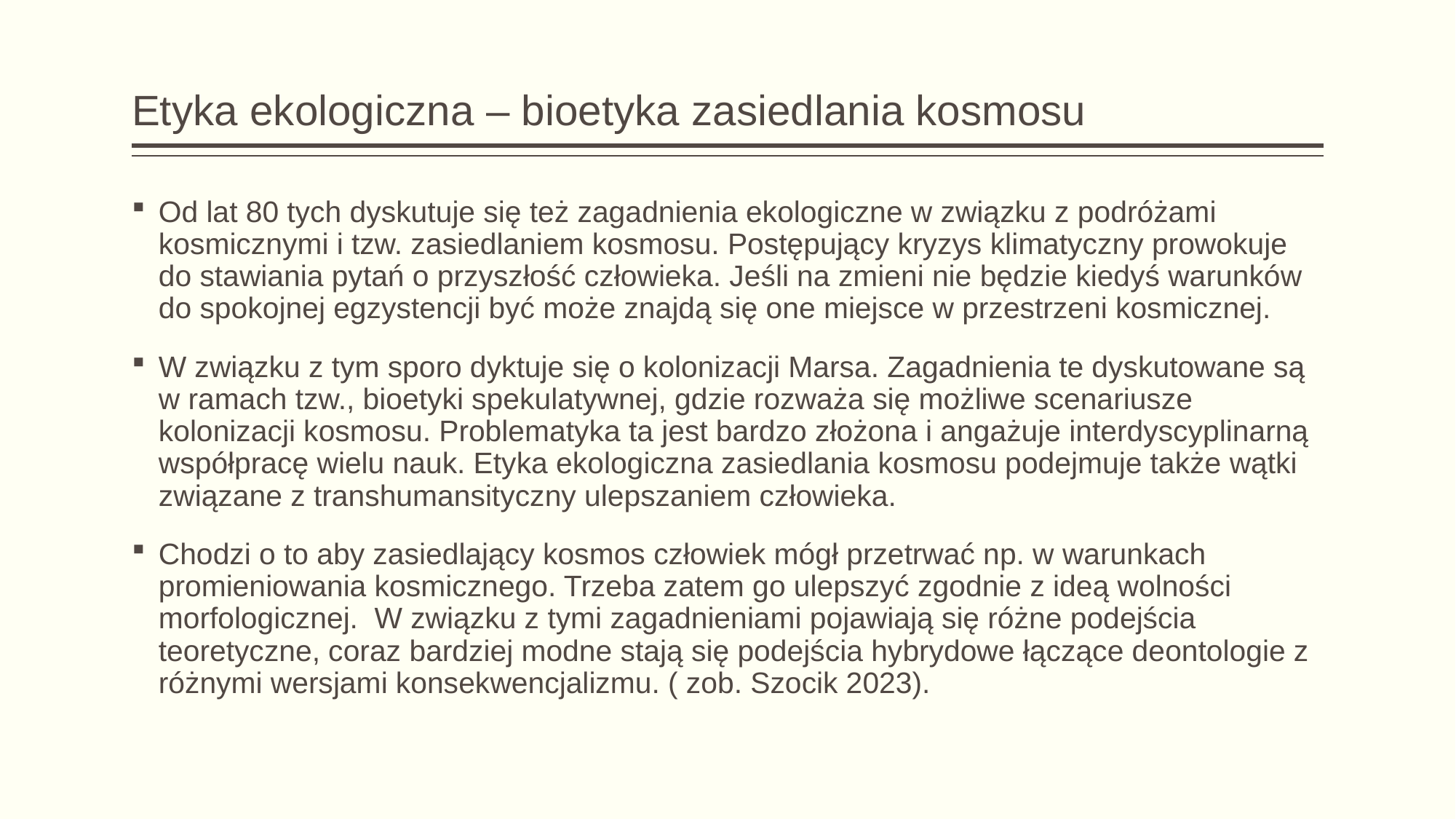

# Etyka ekologiczna – bioetyka zasiedlania kosmosu
Od lat 80 tych dyskutuje się też zagadnienia ekologiczne w związku z podróżami kosmicznymi i tzw. zasiedlaniem kosmosu. Postępujący kryzys klimatyczny prowokuje do stawiania pytań o przyszłość człowieka. Jeśli na zmieni nie będzie kiedyś warunków do spokojnej egzystencji być może znajdą się one miejsce w przestrzeni kosmicznej.
W związku z tym sporo dyktuje się o kolonizacji Marsa. Zagadnienia te dyskutowane są w ramach tzw., bioetyki spekulatywnej, gdzie rozważa się możliwe scenariusze kolonizacji kosmosu. Problematyka ta jest bardzo złożona i angażuje interdyscyplinarną współpracę wielu nauk. Etyka ekologiczna zasiedlania kosmosu podejmuje także wątki związane z transhumansityczny ulepszaniem człowieka.
Chodzi o to aby zasiedlający kosmos człowiek mógł przetrwać np. w warunkach promieniowania kosmicznego. Trzeba zatem go ulepszyć zgodnie z ideą wolności morfologicznej.  W związku z tymi zagadnieniami pojawiają się różne podejścia teoretyczne, coraz bardziej modne stają się podejścia hybrydowe łączące deontologie z różnymi wersjami konsekwencjalizmu. ( zob. Szocik 2023).